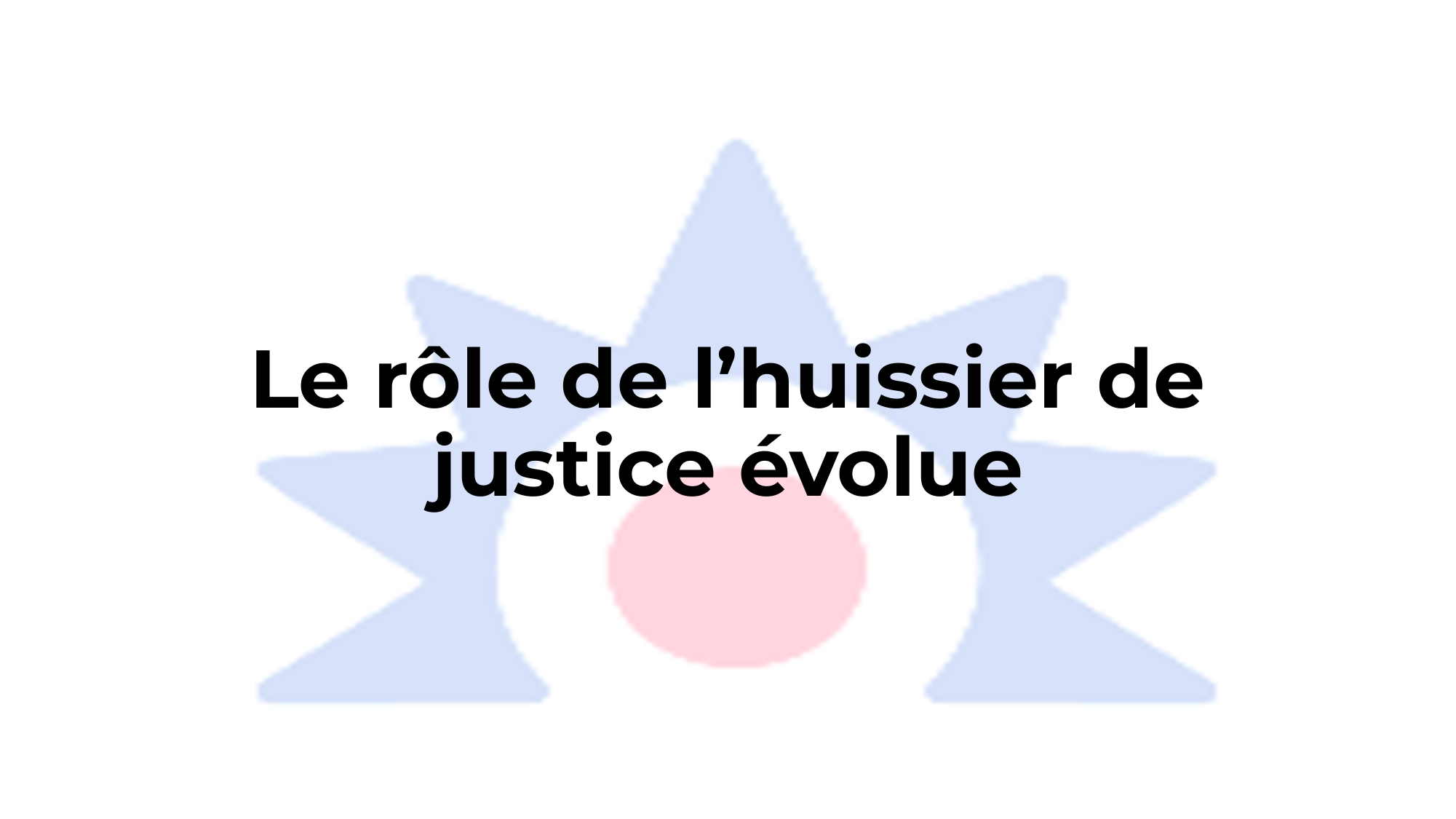

Le rôle de l’huissier de justice évolue